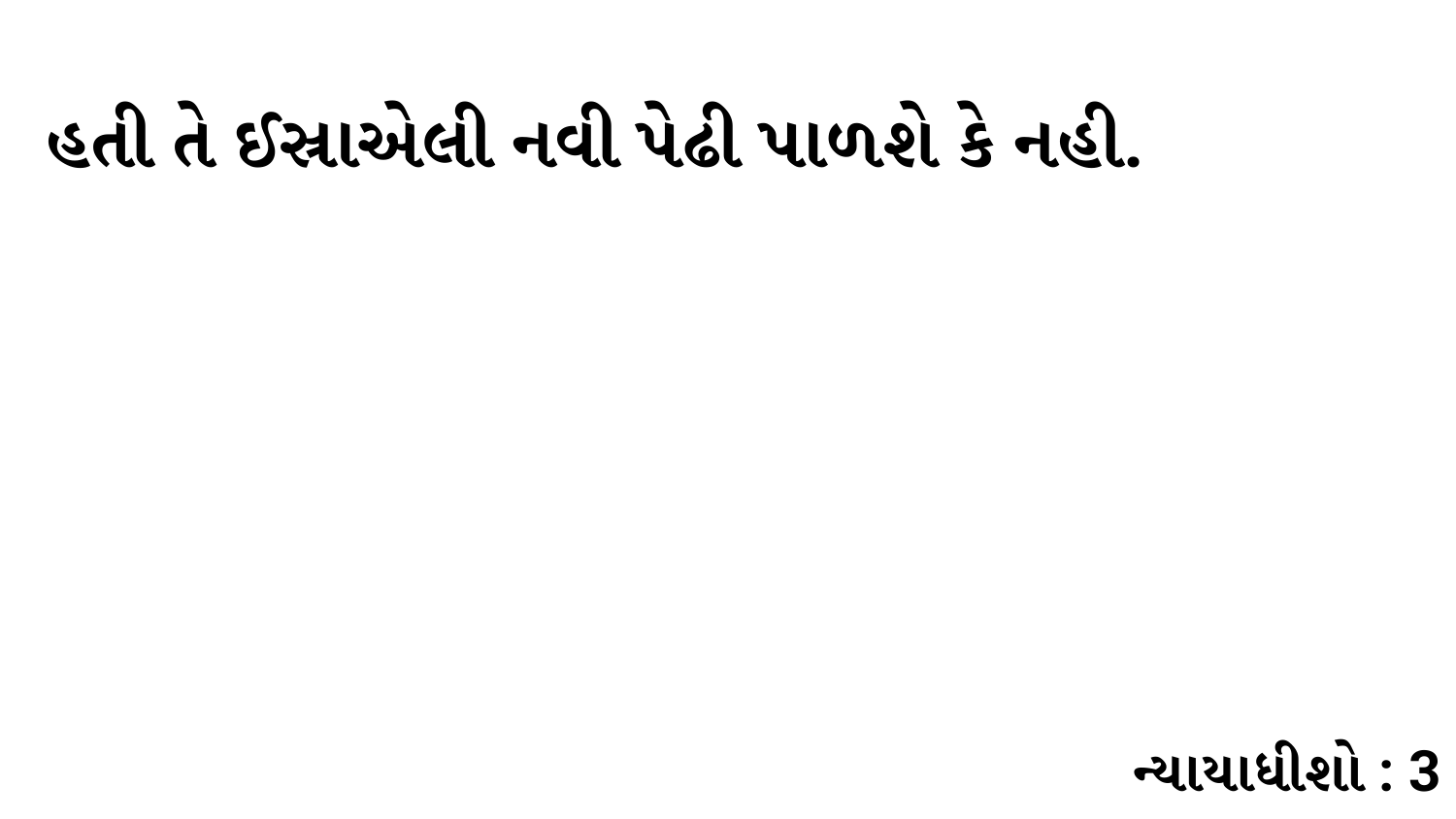

હતી તે ઈસ્રાએલી નવી પેઢી પાળશે કે નહી.
ન્યાયાધીશો : 3